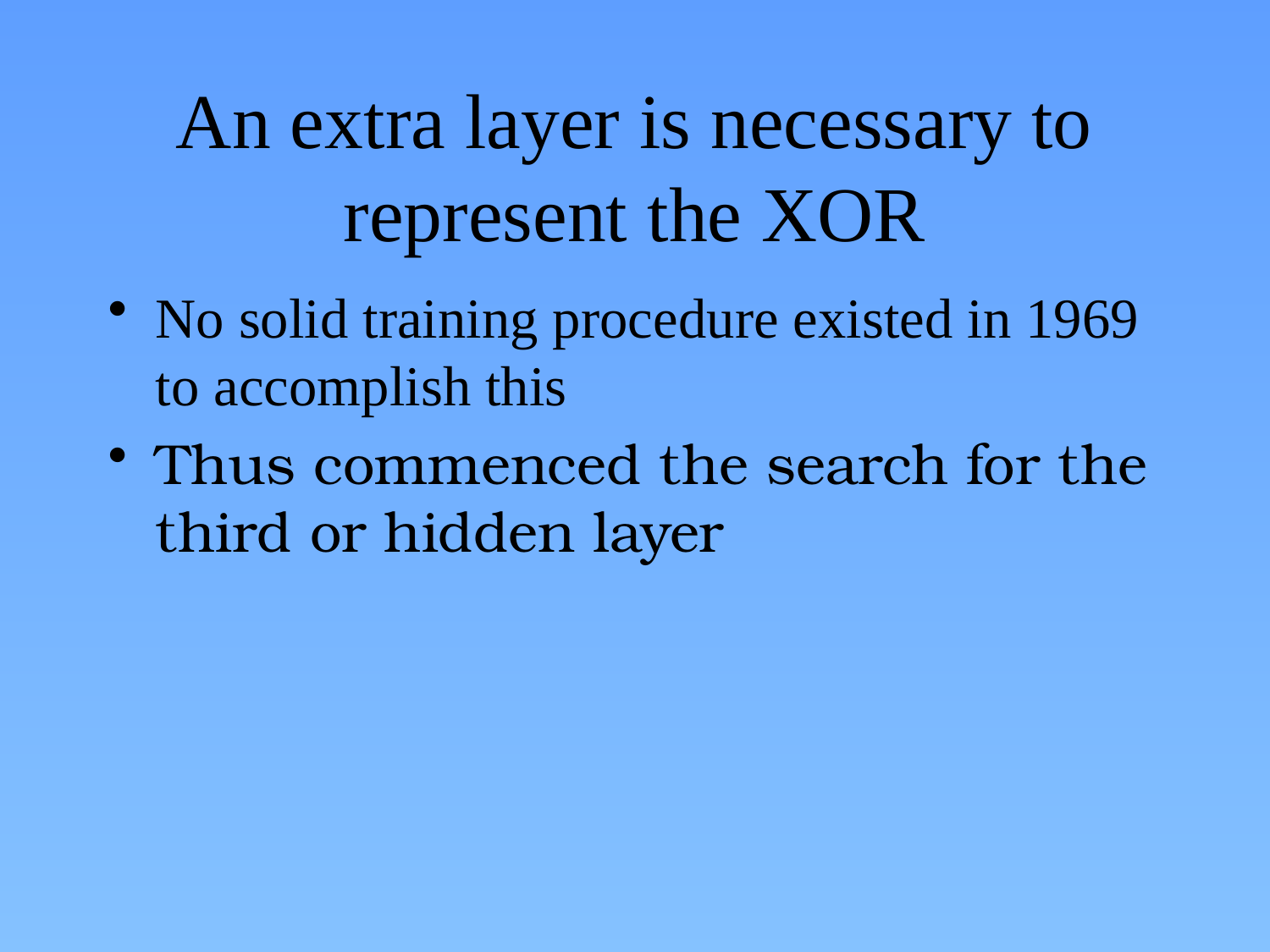

# An extra layer is necessary to represent the XOR
No solid training procedure existed in 1969 to accomplish this
Thus commenced the search for the third or hidden layer